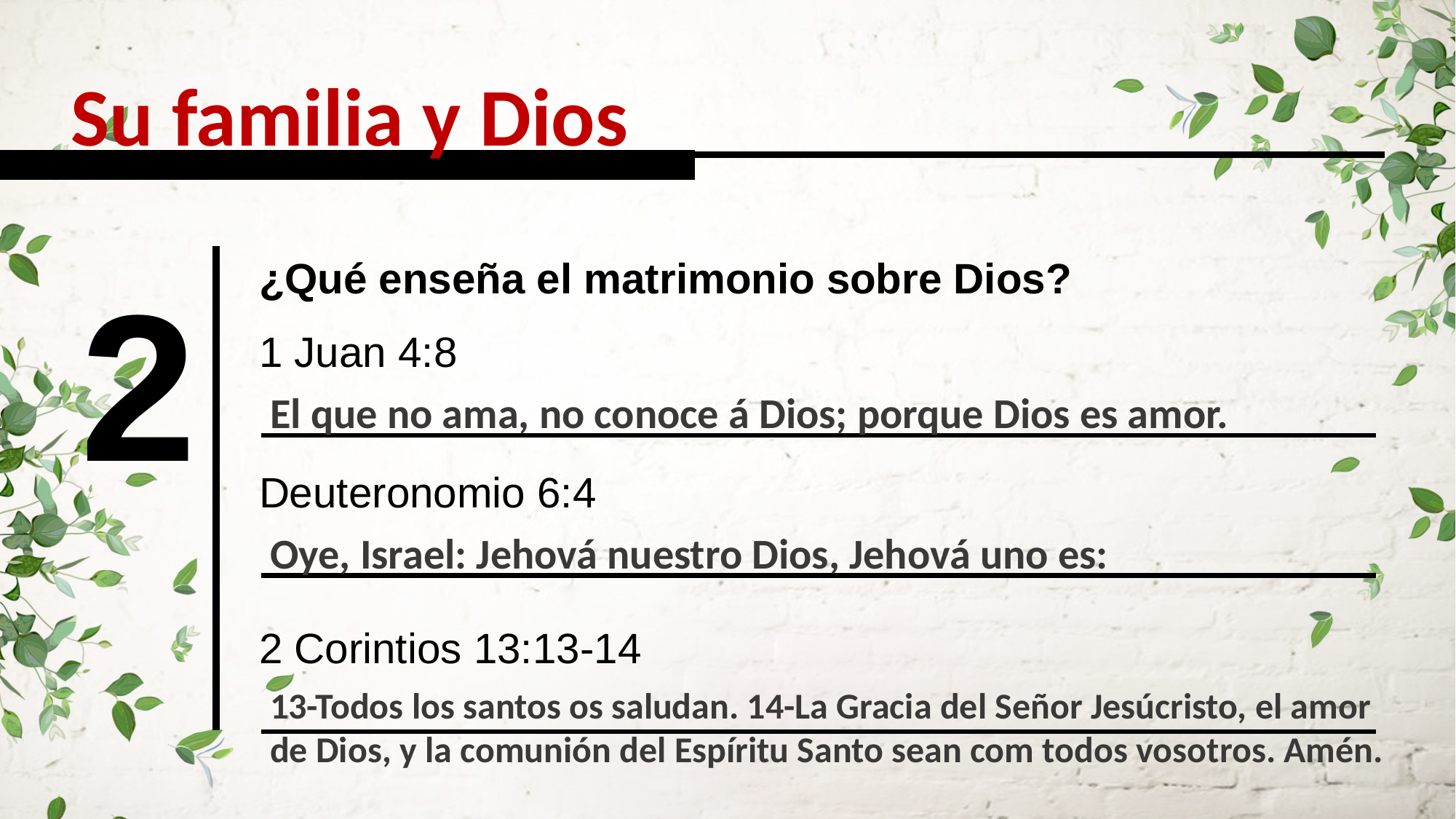

Su familia y Dios

2
¿Qué enseña el matrimonio sobre Dios?
1 Juan 4:8
El que no ama, no conoce á Dios; porque Dios es amor.
Deuteronomio 6:4
Oye, Israel: Jehová nuestro Dios, Jehová uno es:
2 Corintios 13:13-14
13-Todos los santos os saludan. 14-La Gracia del Señor Jesúcristo, el amor de Dios, y la comunión del Espíritu Santo sean com todos vosotros. Amén.